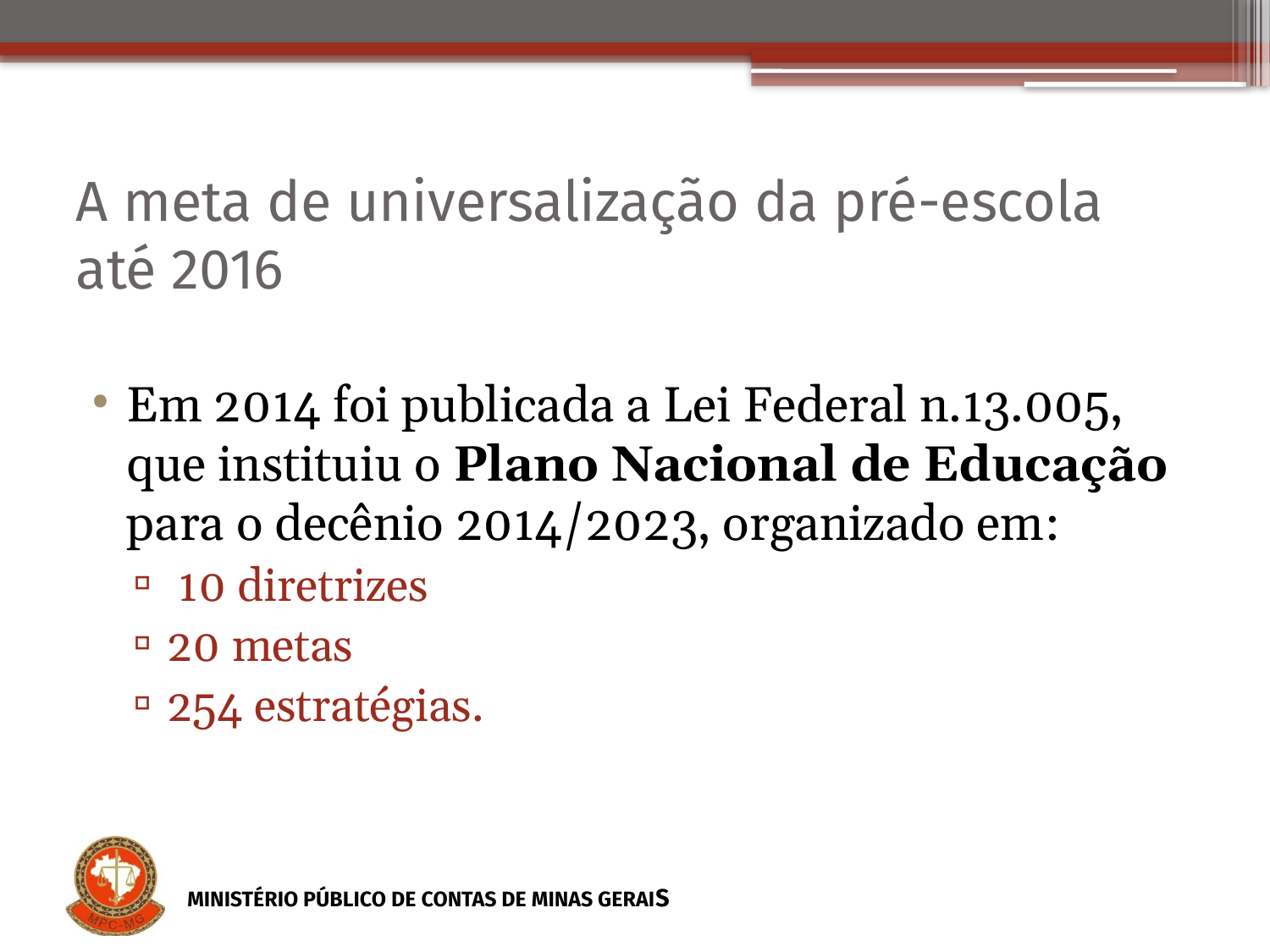

# A meta de universalização da pré-escola até 2016
Em 2014 foi publicada a Lei Federal n.13.005, que instituiu o Plano Nacional de Educação para o decênio 2014/2023, organizado em:
 10 diretrizes
20 metas
254 estratégias.